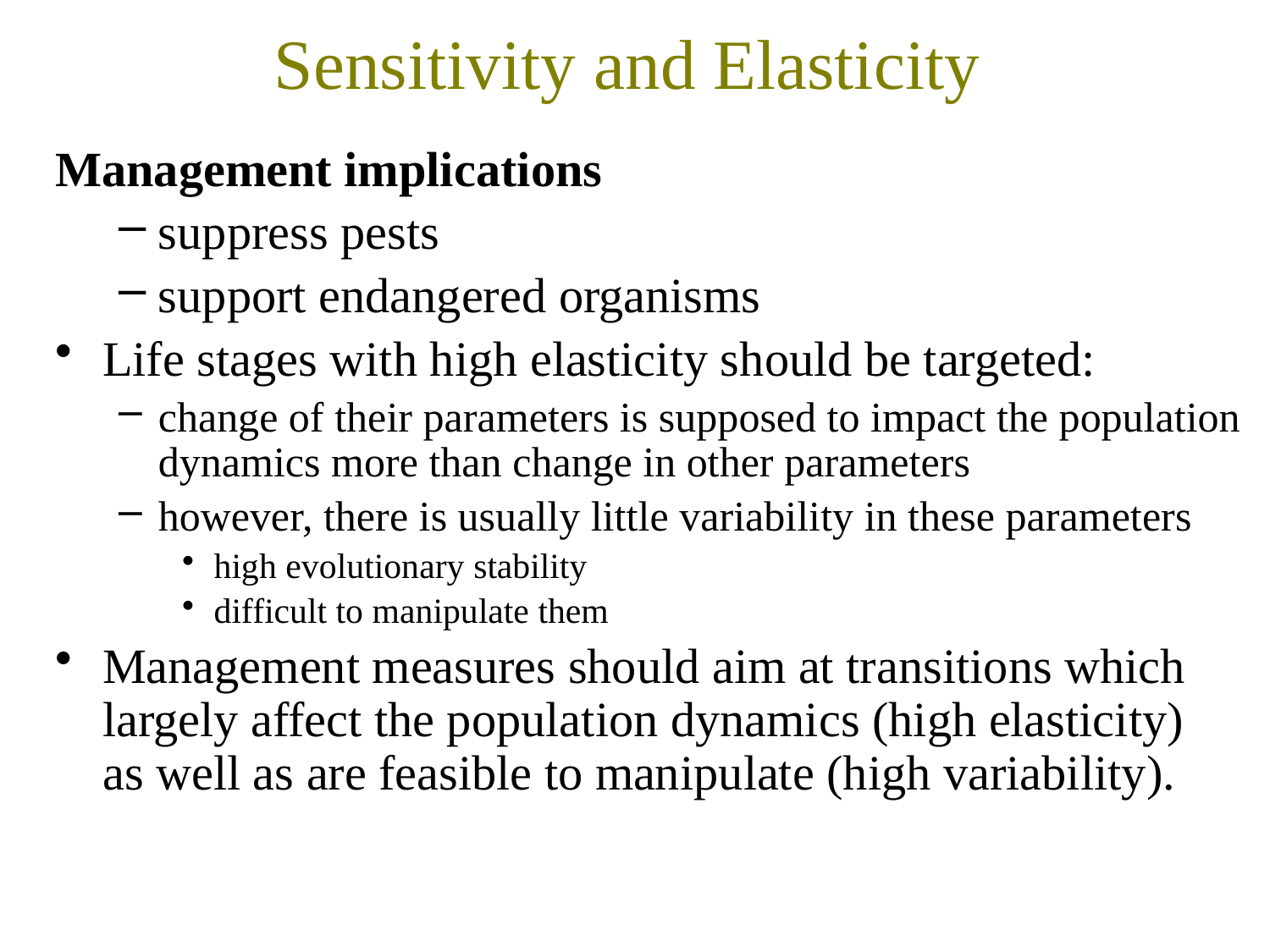

Sensitivity and Elasticity
Management implications
suppress pests
support endangered organisms
Life stages with high elasticity should be targeted:
change of their parameters is supposed to impact the population dynamics more than change in other parameters
however, there is usually little variability in these parameters
high evolutionary stability
difficult to manipulate them
Management measures should aim at transitions which largely affect the population dynamics (high elasticity)
as well as are feasible to manipulate (high variability).